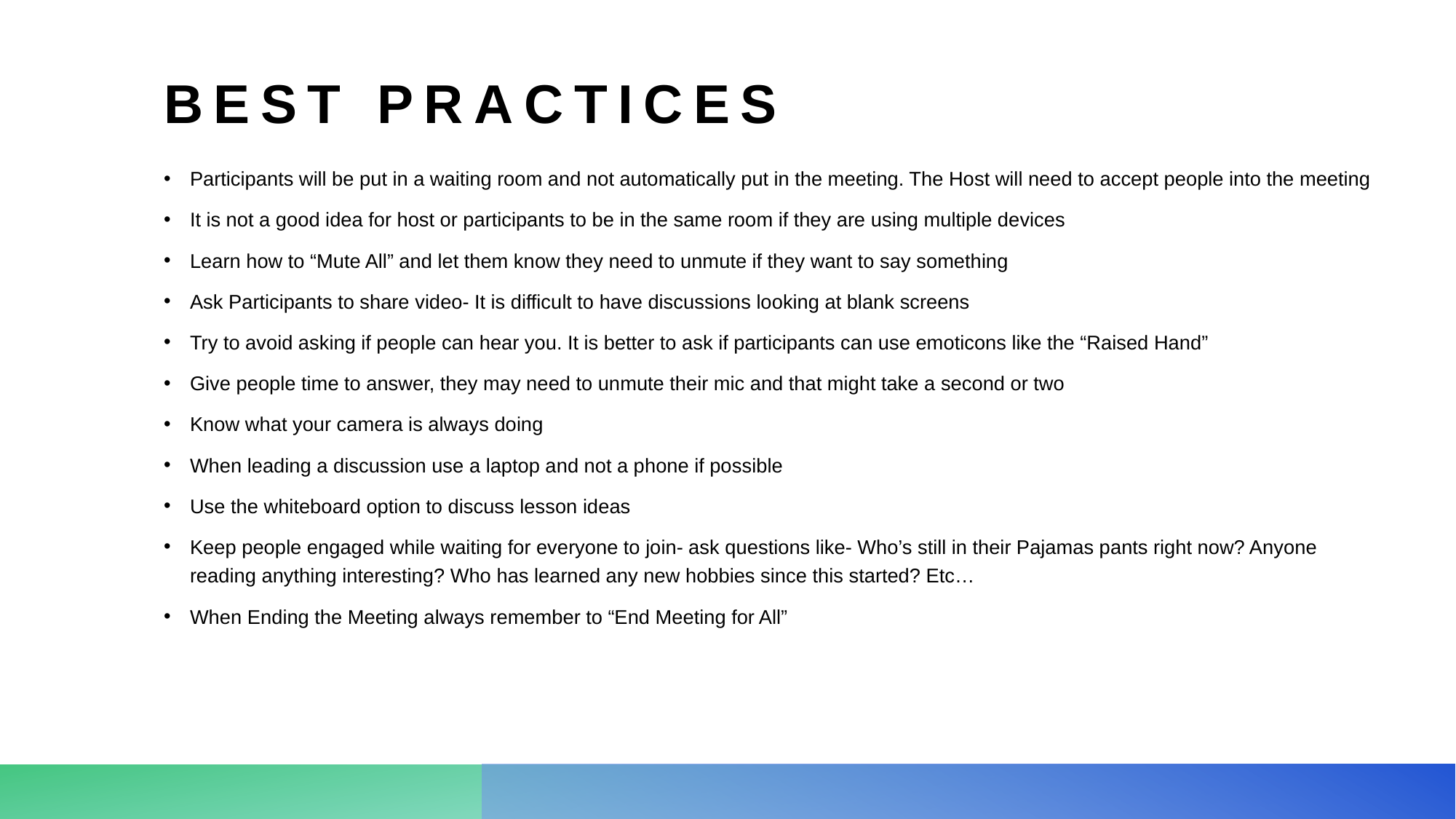

# BEST PRACTICES
Participants will be put in a waiting room and not automatically put in the meeting. The Host will need to accept people into the meeting
It is not a good idea for host or participants to be in the same room if they are using multiple devices
Learn how to “Mute All” and let them know they need to unmute if they want to say something
Ask Participants to share video- It is difficult to have discussions looking at blank screens
Try to avoid asking if people can hear you. It is better to ask if participants can use emoticons like the “Raised Hand”
Give people time to answer, they may need to unmute their mic and that might take a second or two
Know what your camera is always doing
When leading a discussion use a laptop and not a phone if possible
Use the whiteboard option to discuss lesson ideas
Keep people engaged while waiting for everyone to join- ask questions like- Who’s still in their Pajamas pants right now? Anyone reading anything interesting? Who has learned any new hobbies since this started? Etc…
When Ending the Meeting always remember to “End Meeting for All”